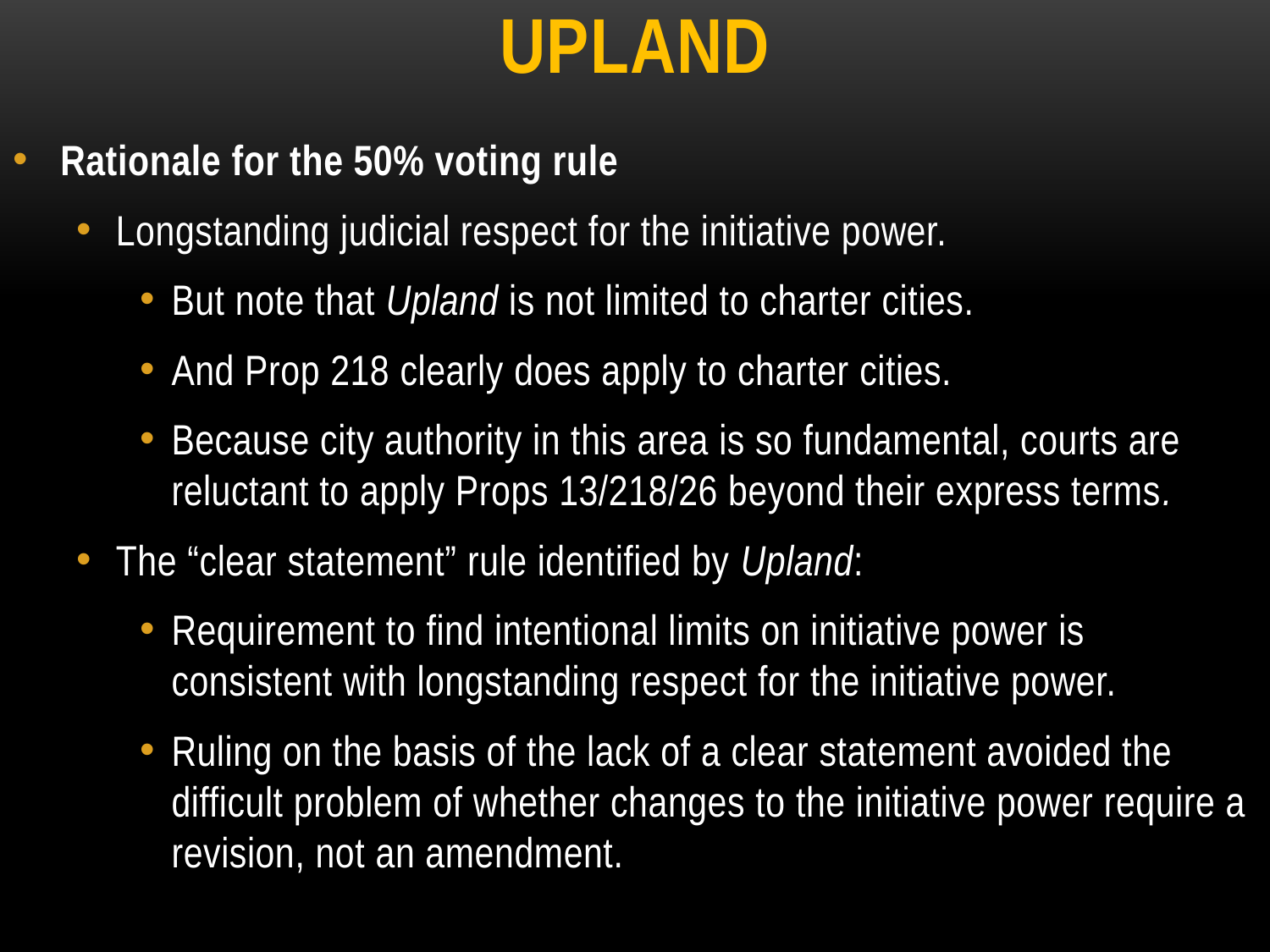

upland
Rationale for the 50% voting rule
Longstanding judicial respect for the initiative power.
But note that Upland is not limited to charter cities.
And Prop 218 clearly does apply to charter cities.
Because city authority in this area is so fundamental, courts are reluctant to apply Props 13/218/26 beyond their express terms.
The “clear statement” rule identified by Upland:
Requirement to find intentional limits on initiative power is consistent with longstanding respect for the initiative power.
Ruling on the basis of the lack of a clear statement avoided the difficult problem of whether changes to the initiative power require a revision, not an amendment.